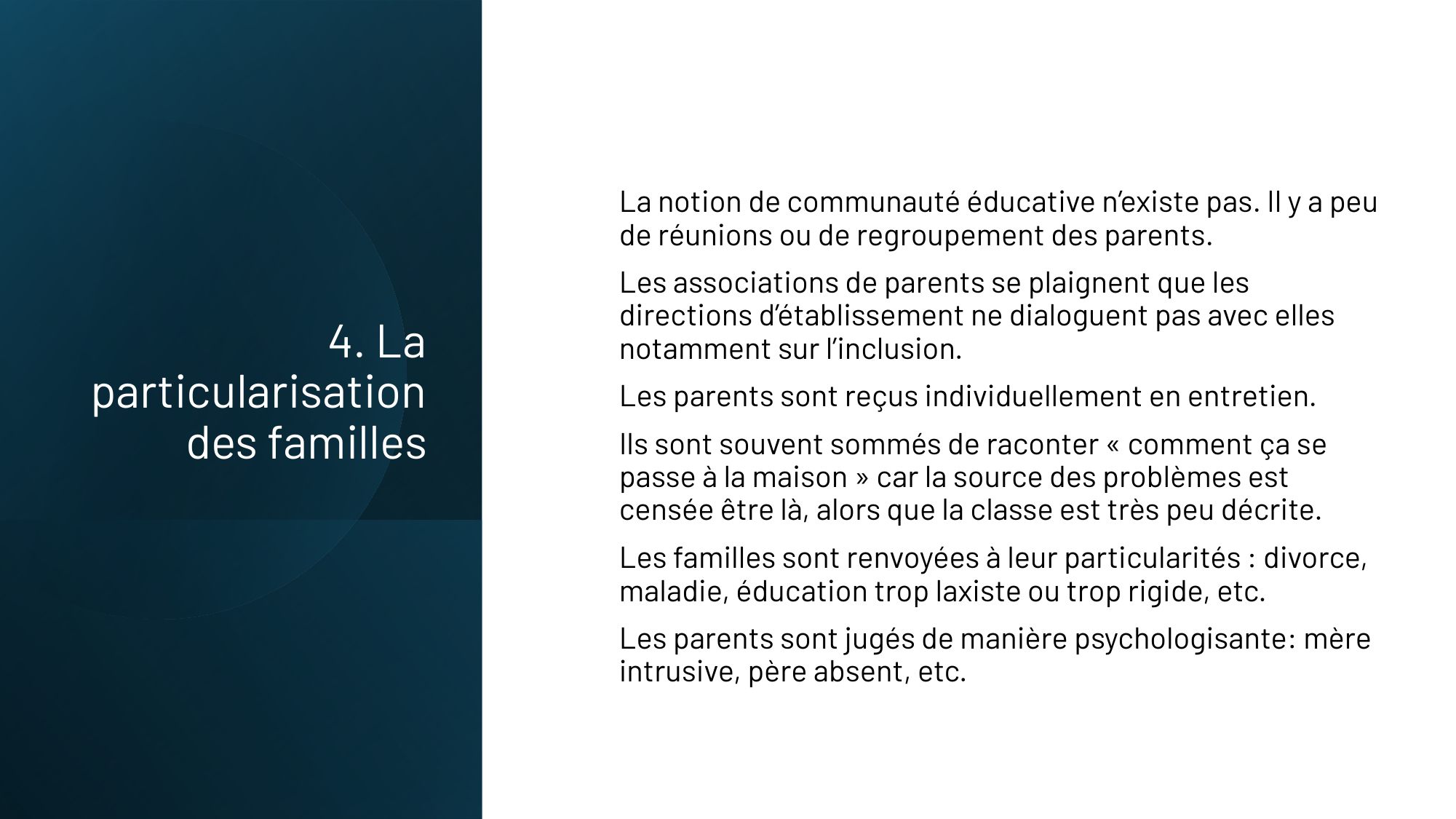

# 4. La particularisation des familles
La notion de communauté éducative n’existe pas. Il y a peu de réunions ou de regroupement des parents.
Les associations de parents se plaignent que les directions d’établissement ne dialoguent pas avec elles notamment sur l’inclusion.
Les parents sont reçus individuellement en entretien.
Ils sont souvent sommés de raconter « comment ça se passe à la maison » car la source des problèmes est censée être là, alors que la classe est très peu décrite.
Les familles sont renvoyées à leur particularités : divorce, maladie, éducation trop laxiste ou trop rigide, etc.
Les parents sont jugés de manière psychologisante: mère intrusive, père absent, etc.